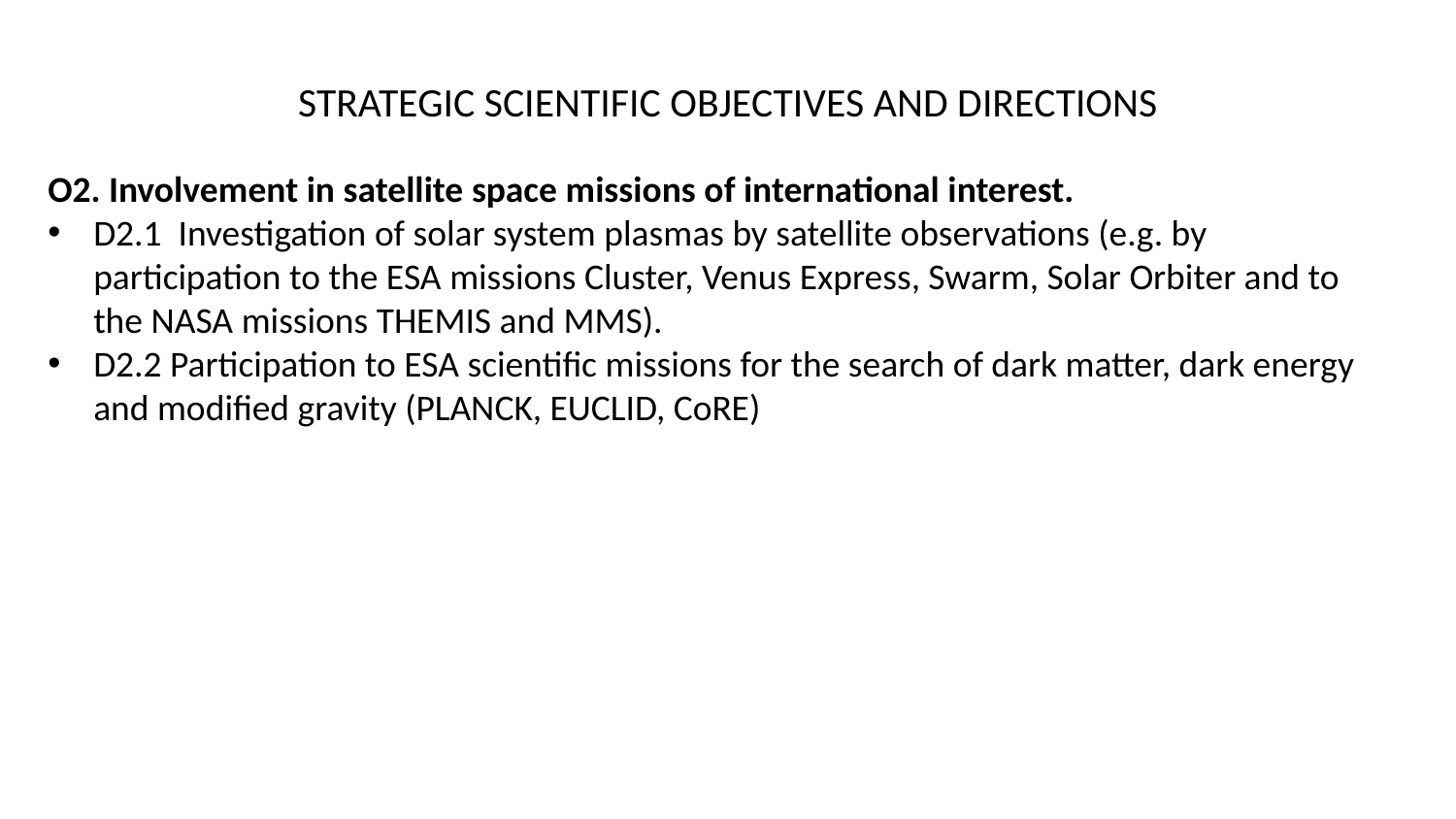

# STRATEGIC SCIENTIFIC OBJECTIVES AND DIRECTIONS
O2. Involvement in satellite space missions of international interest.
D2.1  Investigation of solar system plasmas by satellite observations (e.g. by participation to the ESA missions Cluster, Venus Express, Swarm, Solar Orbiter and to the NASA missions THEMIS and MMS).
D2.2 Participation to ESA scientific missions for the search of dark matter, dark energy and modified gravity (PLANCK, EUCLID, CoRE)